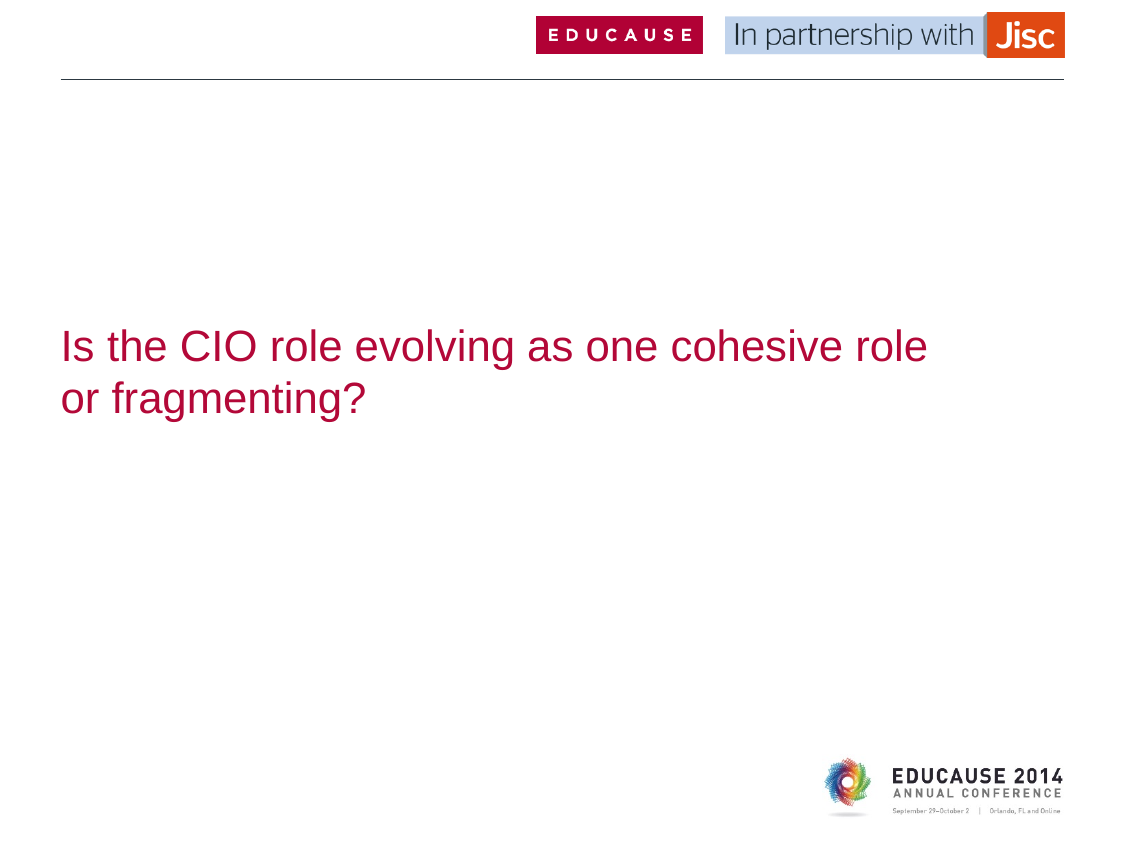

# Is the CIO role evolving as one cohesive role or fragmenting?